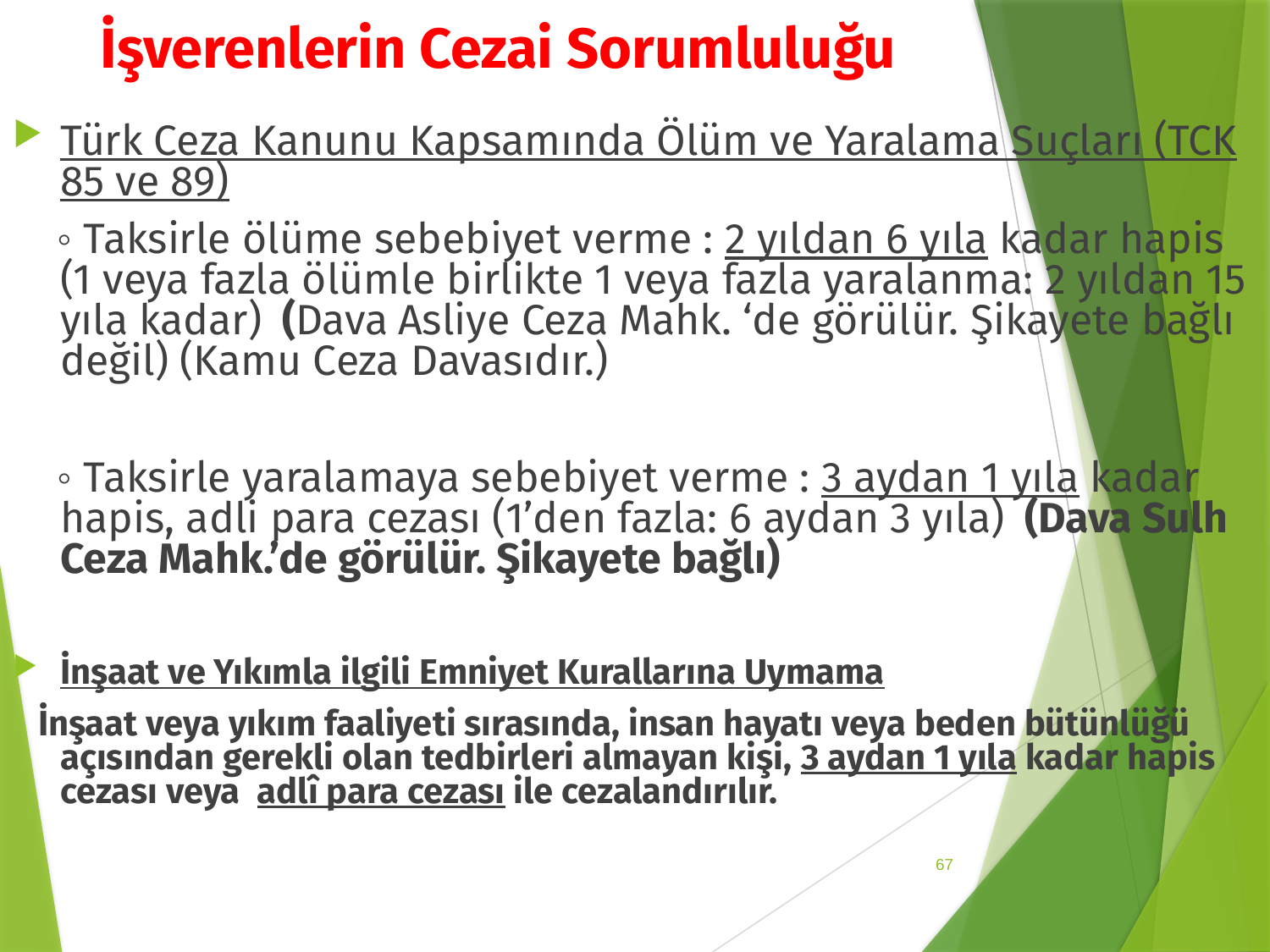

# İşverenlerin Cezai Sorumluluğu
Türk Ceza Kanunu Kapsamında Ölüm ve Yaralama Suçları (TCK 85 ve 89)
    ◦ Taksirle ölüme sebebiyet verme : 2 yıldan 6 yıla kadar hapis (1 veya fazla ölümle birlikte 1 veya fazla yaralanma: 2 yıldan 15 yıla kadar)  (Dava Asliye Ceza Mahk. ‘de görülür. Şikayete bağlı değil) (Kamu Ceza Davasıdır.)

    ◦ Taksirle yaralamaya sebebiyet verme : 3 aydan 1 yıla kadar hapis, adli para cezası (1’den fazla: 6 aydan 3 yıla)  (Dava Sulh Ceza Mahk.’de görülür. Şikayete bağlı)

İnşaat ve Yıkımla ilgili Emniyet Kurallarına Uymama
   İnşaat veya yıkım faaliyeti sırasında, insan hayatı veya beden bütünlüğü  açısından gerekli olan tedbirleri almayan kişi, 3 aydan 1 yıla kadar hapis cezası veya  adlî para cezası ile cezalandırılır.
67